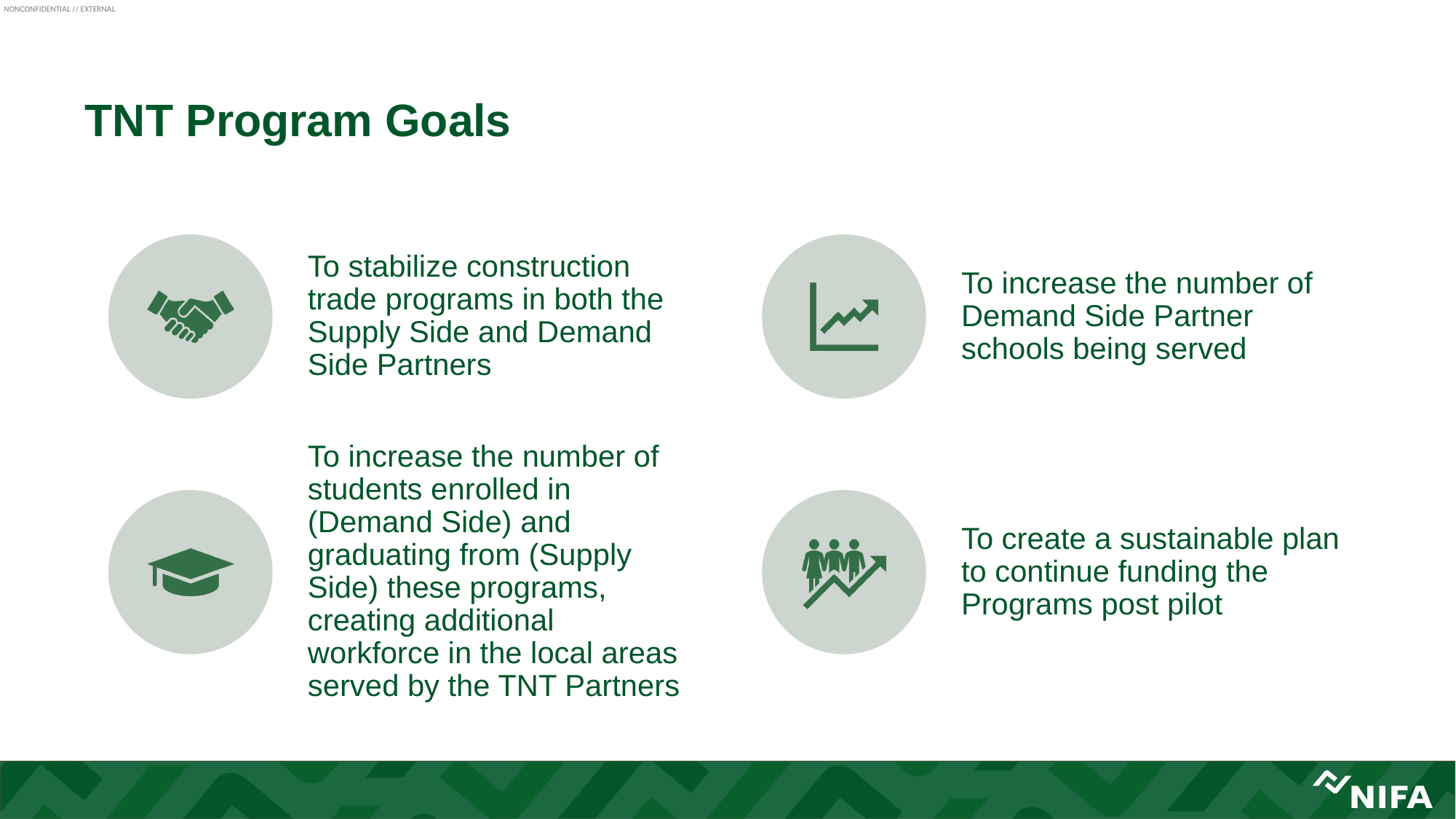

# TNT Program Goals
To stabilize construction trade programs in both the Supply Side and Demand Side Partners
To increase the number of Demand Side Partner schools being served
To increase the number of students enrolled in (Demand Side) and graduating from (Supply Side) these programs, creating additional workforce in the local areas served by the TNT Partners
To create a sustainable plan to continue funding the Programs post pilot